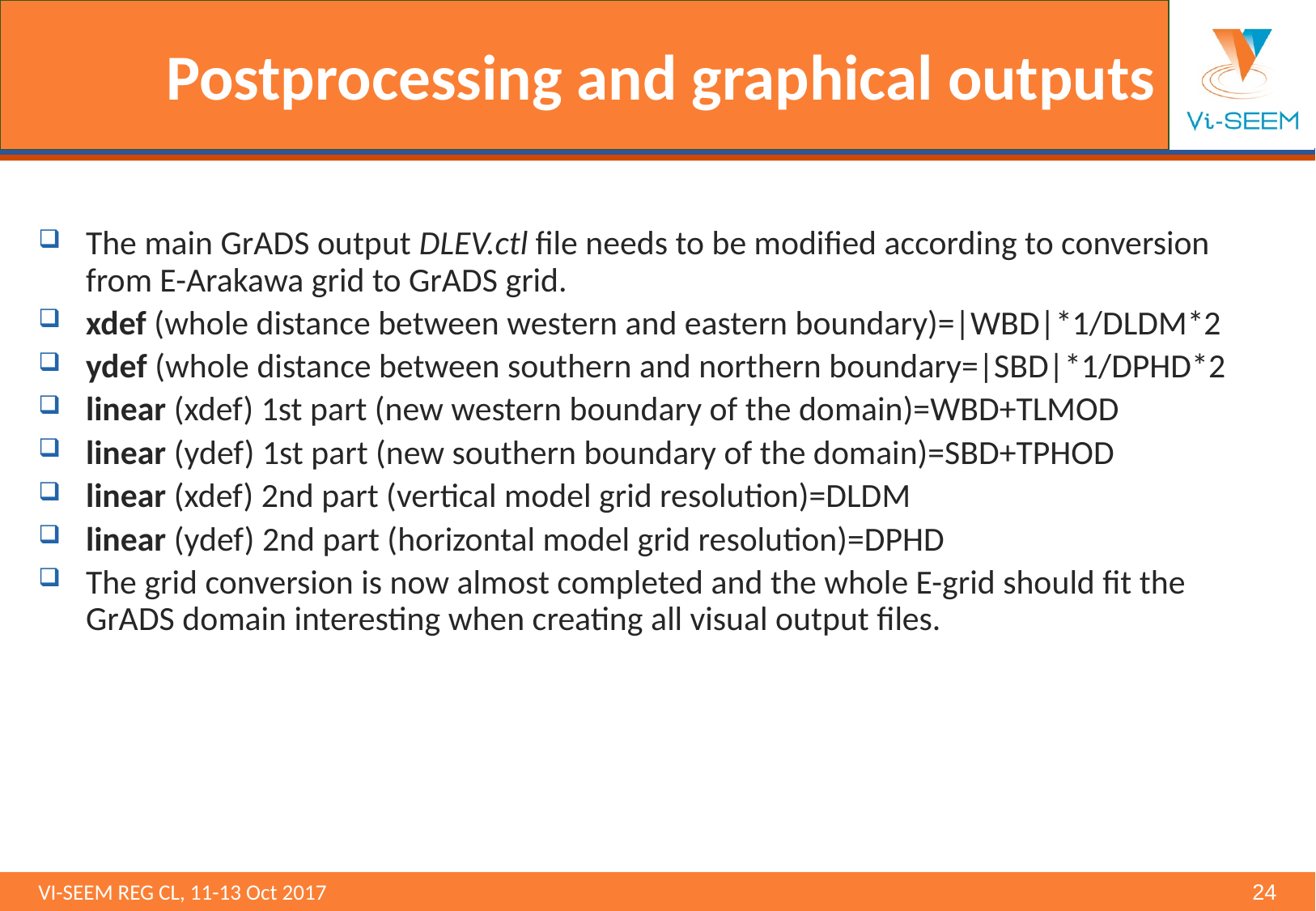

# Postprocessing and graphical outputs
The main GrADS output DLEV.ctl file needs to be modified according to conversion from E-Arakawa grid to GrADS grid.
xdef (whole distance between western and eastern boundary)=|WBD|*1/DLDM*2
ydef (whole distance between southern and northern boundary=|SBD|*1/DPHD*2
linear (xdef) 1st part (new western boundary of the domain)=WBD+TLMOD
linear (ydef) 1st part (new southern boundary of the domain)=SBD+TPHOD
linear (xdef) 2nd part (vertical model grid resolution)=DLDM
linear (ydef) 2nd part (horizontal model grid resolution)=DPHD
The grid conversion is now almost completed and the whole E-grid should fit the GrADS domain interesting when creating all visual output files.
VI-SEEM REG CL, 11-13 Oct 2017 								24